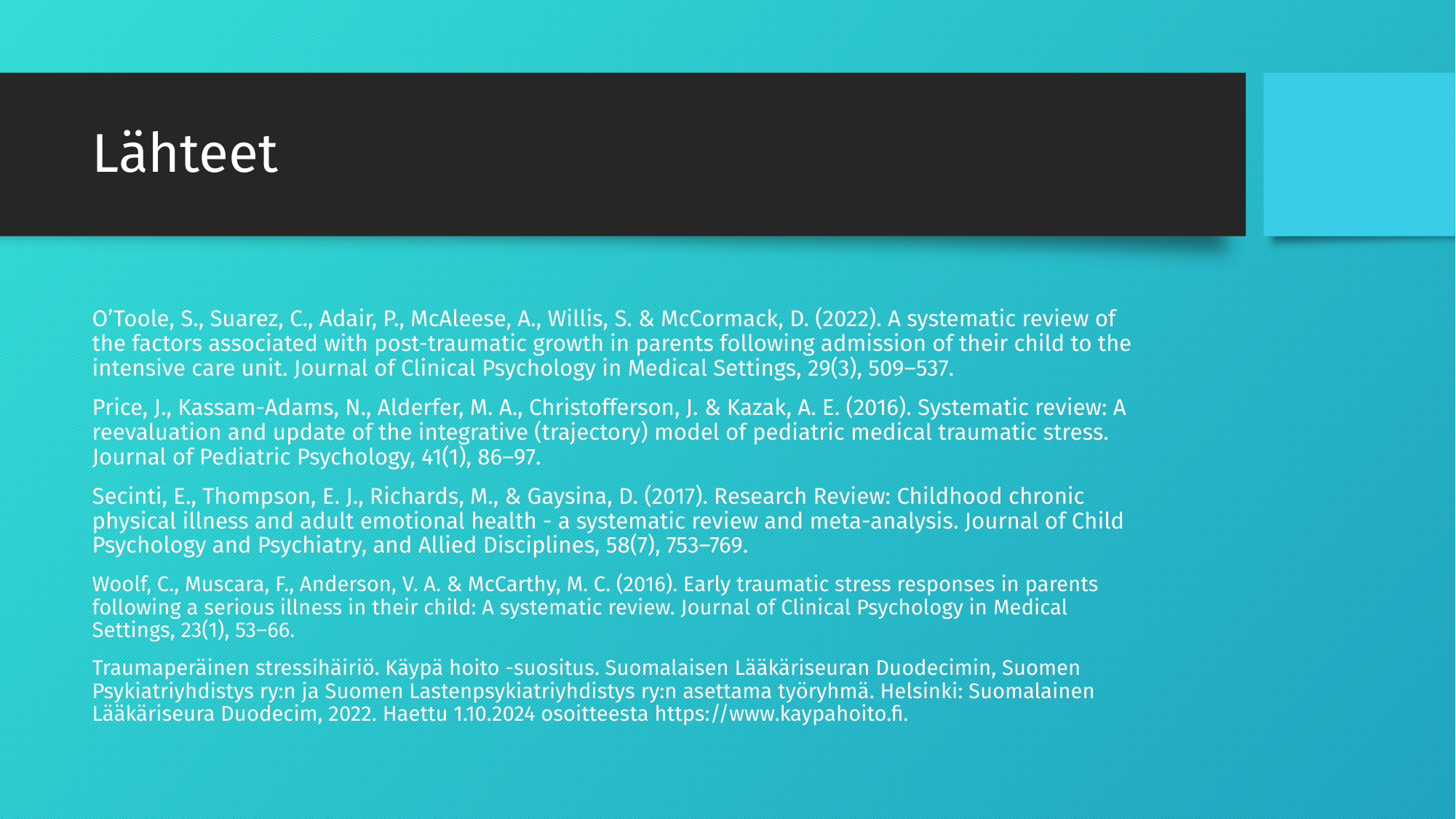

# Lähteet
O’Toole, S., Suarez, C., Adair, P., McAleese, A., Willis, S. & McCormack, D. (2022). A systematic review of the factors associated with post-traumatic growth in parents following admission of their child to the intensive care unit. Journal of Clinical Psychology in Medical Settings, 29(3), 509–537.
Price, J., Kassam-Adams, N., Alderfer, M. A., Christofferson, J. & Kazak, A. E. (2016). Systematic review: A reevaluation and update of the integrative (trajectory) model of pediatric medical traumatic stress. Journal of Pediatric Psychology, 41(1), 86–97.
Secinti, E., Thompson, E. J., Richards, M., & Gaysina, D. (2017). Research Review: Childhood chronic physical illness and adult emotional health - a systematic review and meta-analysis. Journal of Child Psychology and Psychiatry, and Allied Disciplines, 58(7), 753–769.
Woolf, C., Muscara, F., Anderson, V. A. & McCarthy, M. C. (2016). Early traumatic stress responses in parents following a serious illness in their child: A systematic review. Journal of Clinical Psychology in Medical Settings, 23(1), 53–66.
Traumaperäinen stressihäiriö. Käypä hoito -suositus. Suomalaisen Lääkäriseuran Duodecimin, Suomen Psykiatriyhdistys ry:n ja Suomen Lastenpsykiatriyhdistys ry:n asettama työryhmä. Helsinki: Suomalainen Lääkäriseura Duodecim, 2022. Haettu 1.10.2024 osoitteesta https://www.kaypahoito.fi.